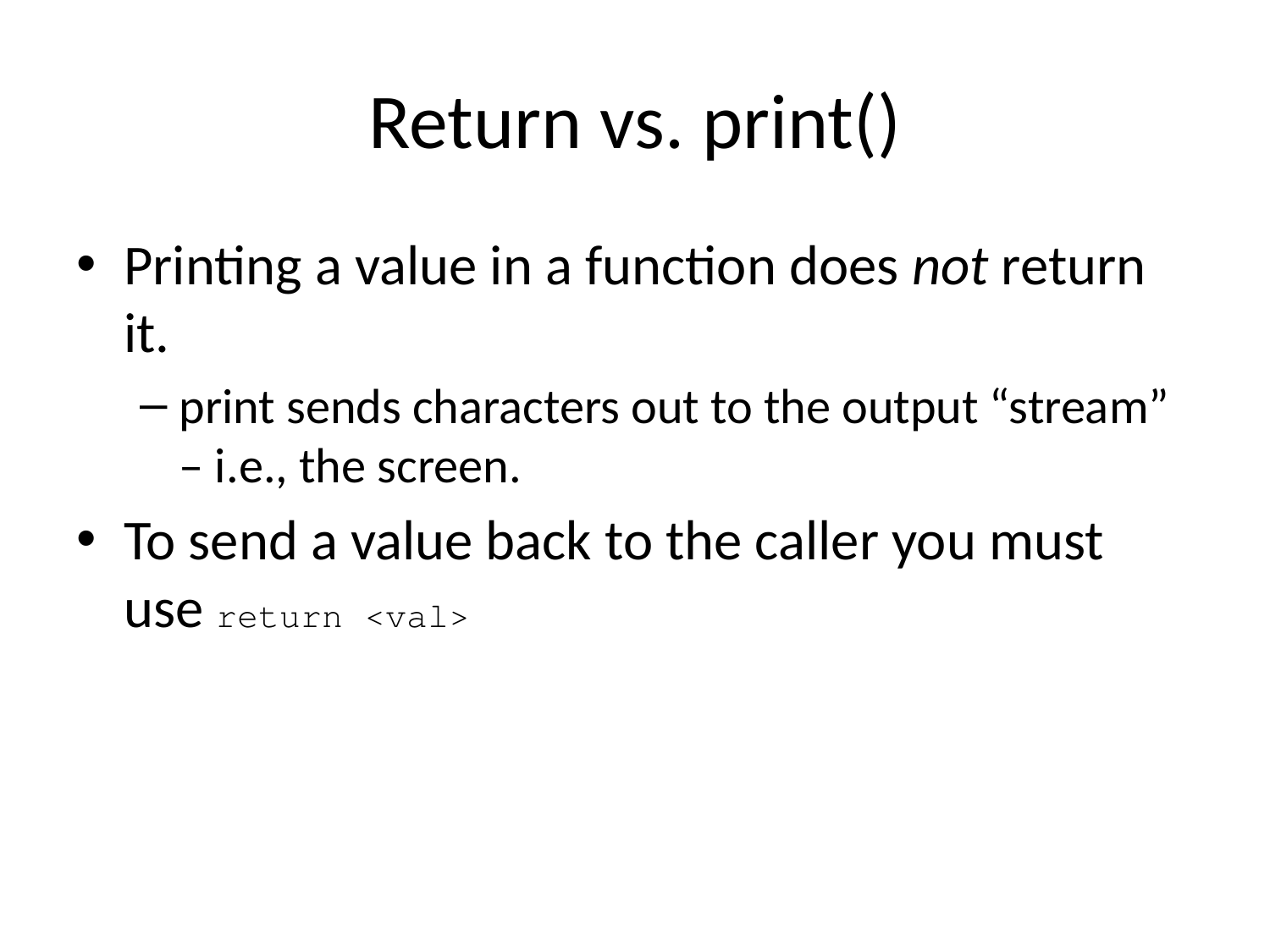

# Return vs. print()
Printing a value in a function does not return it.
print sends characters out to the output “stream” – i.e., the screen.
To send a value back to the caller you must use return <val>